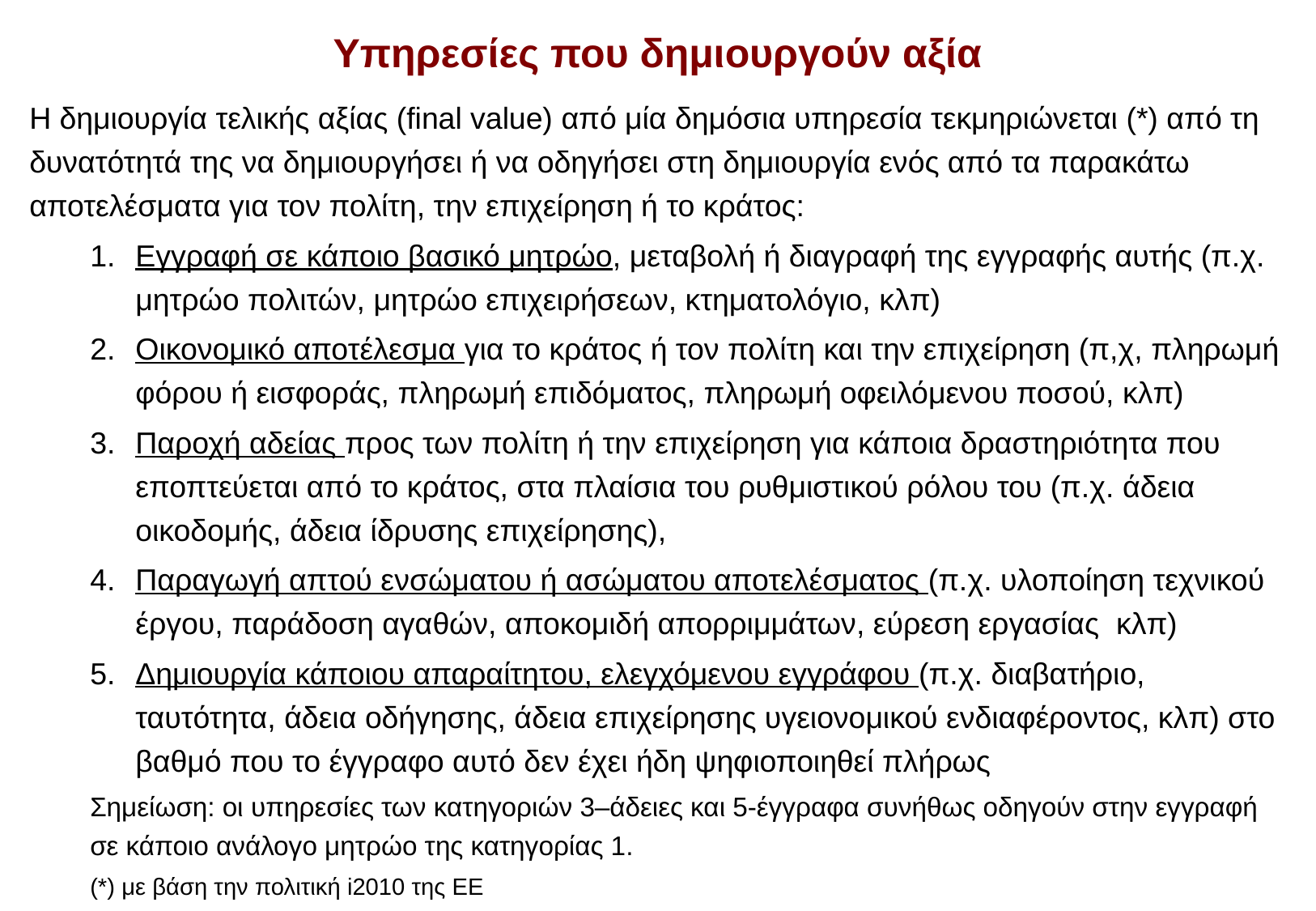

# Υπηρεσίες που δημιουργούν αξία
Η δημιουργία τελικής αξίας (final value) από μία δημόσια υπηρεσία τεκμηριώνεται (*) από τη δυνατότητά της να δημιουργήσει ή να οδηγήσει στη δημιουργία ενός από τα παρακάτω αποτελέσματα για τον πολίτη, την επιχείρηση ή το κράτος:
Εγγραφή σε κάποιο βασικό μητρώο, μεταβολή ή διαγραφή της εγγραφής αυτής (π.χ. μητρώο πολιτών, μητρώο επιχειρήσεων, κτηματολόγιο, κλπ)
Οικονομικό αποτέλεσμα για το κράτος ή τον πολίτη και την επιχείρηση (π,χ, πληρωμή φόρου ή εισφοράς, πληρωμή επιδόματος, πληρωμή οφειλόμενου ποσού, κλπ)
Παροχή αδείας προς των πολίτη ή την επιχείρηση για κάποια δραστηριότητα που εποπτεύεται από το κράτος, στα πλαίσια του ρυθμιστικού ρόλου του (π.χ. άδεια οικοδομής, άδεια ίδρυσης επιχείρησης),
Παραγωγή απτού ενσώματου ή ασώματου αποτελέσματος (π.χ. υλοποίηση τεχνικού έργου, παράδοση αγαθών, αποκομιδή απορριμμάτων, εύρεση εργασίας  κλπ)
Δημιουργία κάποιου απαραίτητου, ελεγχόμενου εγγράφου (π.χ. διαβατήριο, ταυτότητα, άδεια οδήγησης, άδεια επιχείρησης υγειονομικού ενδιαφέροντος, κλπ) στο βαθμό που το έγγραφο αυτό δεν έχει ήδη ψηφιοποιηθεί πλήρως
Σημείωση: οι υπηρεσίες των κατηγοριών 3–άδειες και 5-έγγραφα συνήθως οδηγούν στην εγγραφή σε κάποιο ανάλογο μητρώο της κατηγορίας 1.
(*) με βάση την πολιτική i2010 της EE